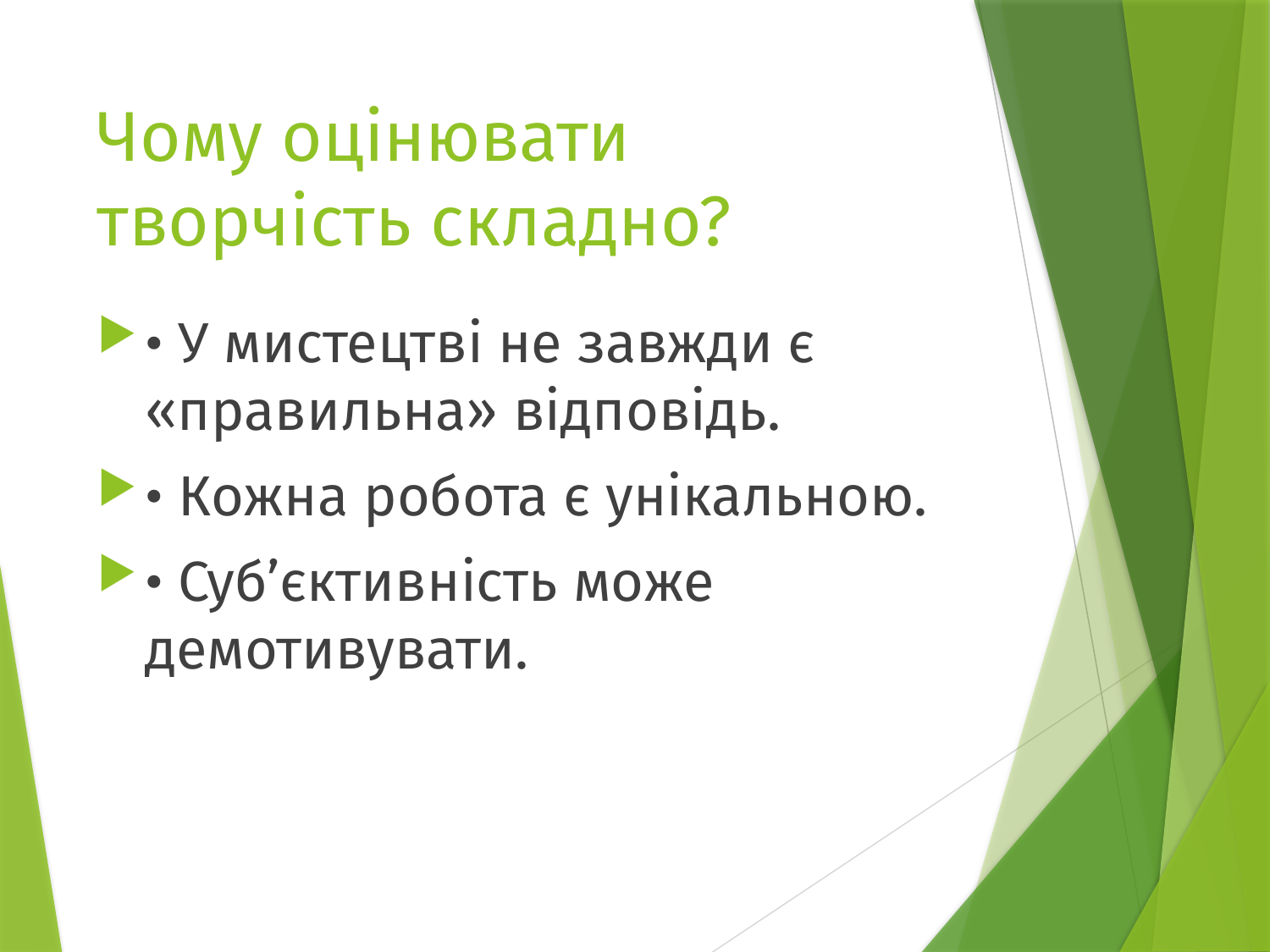

# Чому оцінювати творчість складно?
• У мистецтві не завжди є «правильна» відповідь.
• Кожна робота є унікальною.
• Суб’єктивність може демотивувати.